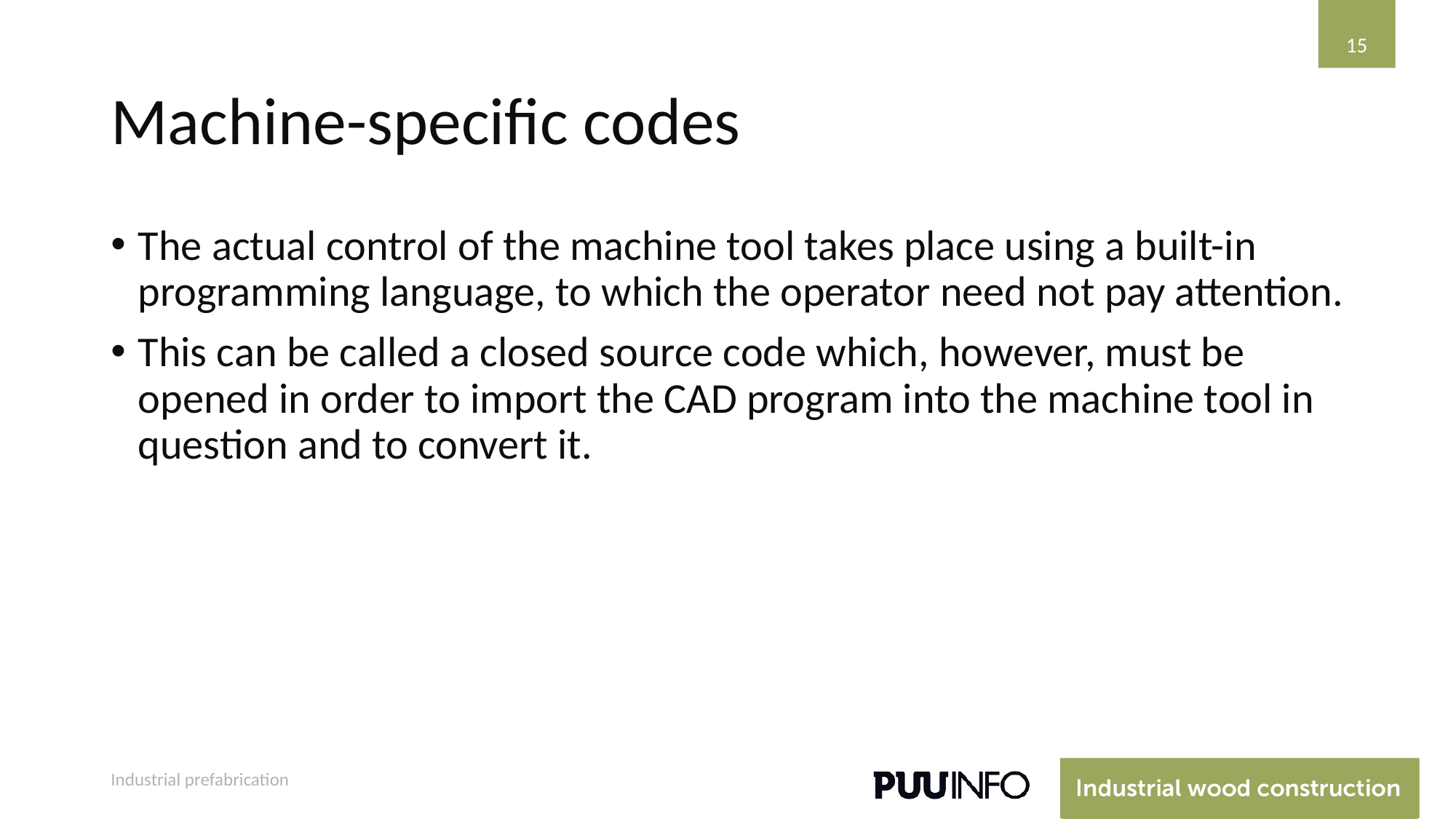

15
# Machine-specific codes
The actual control of the machine tool takes place using a built-in programming language, to which the operator need not pay attention.
This can be called a closed source code which, however, must be opened in order to import the CAD program into the machine tool in question and to convert it.

Industrial prefabrication